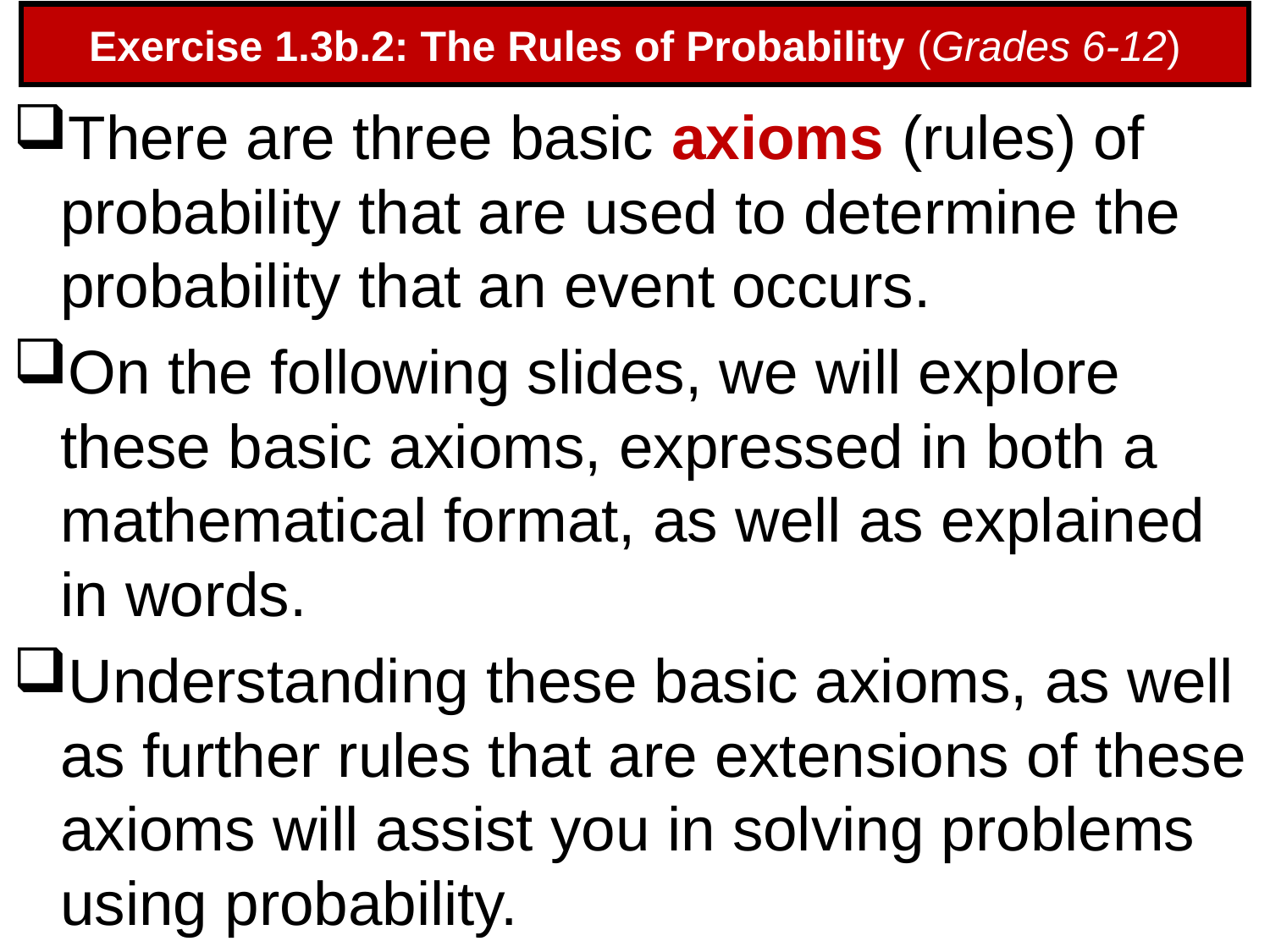

# Exercise 1.3b.2: The Rules of Probability (Grades 6-12)
There are three basic axioms (rules) of probability that are used to determine the probability that an event occurs.
On the following slides, we will explore these basic axioms, expressed in both a mathematical format, as well as explained in words.
Understanding these basic axioms, as well as further rules that are extensions of these axioms will assist you in solving problems using probability.

65